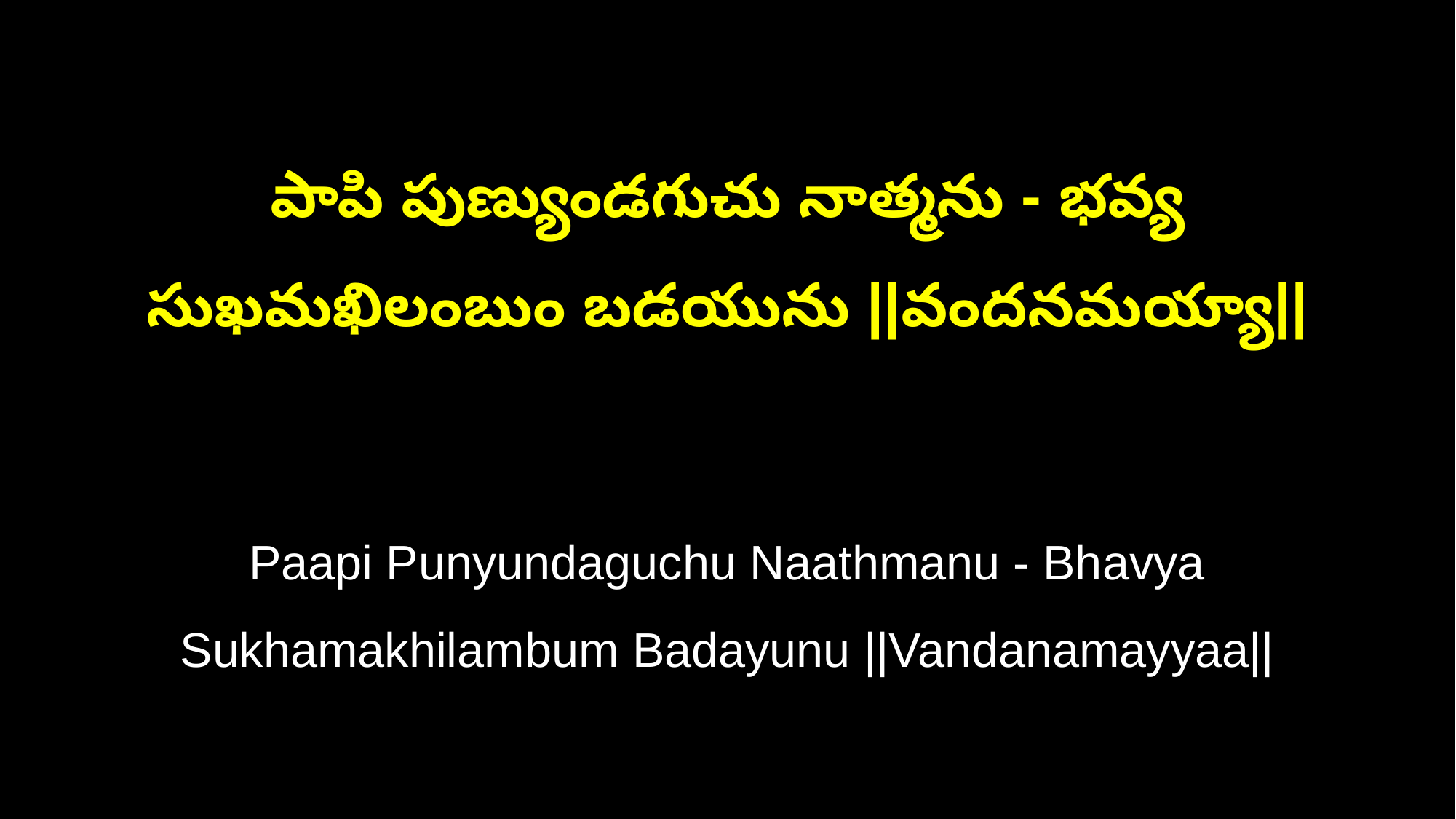

పాపి పుణ్యుండగుచు నాత్మను - భవ్య సుఖమఖిలంబుం బడయును ||వందనమయ్యా||
Paapi Punyundaguchu Naathmanu - Bhavya Sukhamakhilambum Badayunu ||Vandanamayyaa||